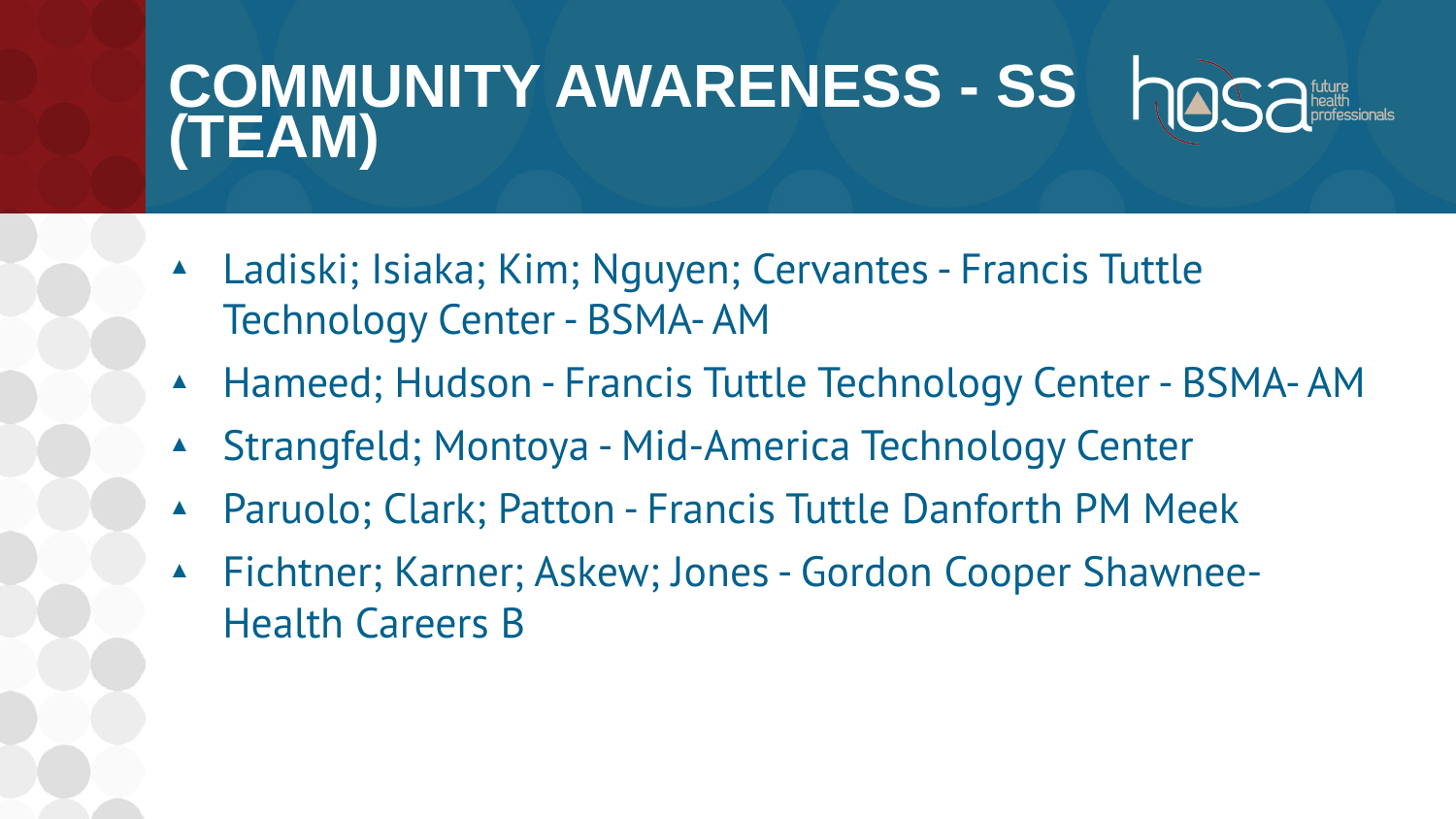

# Community Awareness - SS (TEAM)
Ladiski; Isiaka; Kim; Nguyen; Cervantes - Francis Tuttle Technology Center - BSMA- AM
Hameed; Hudson - Francis Tuttle Technology Center - BSMA- AM
Strangfeld; Montoya - Mid-America Technology Center
Paruolo; Clark; Patton - Francis Tuttle Danforth PM Meek
Fichtner; Karner; Askew; Jones - Gordon Cooper Shawnee- Health Careers B